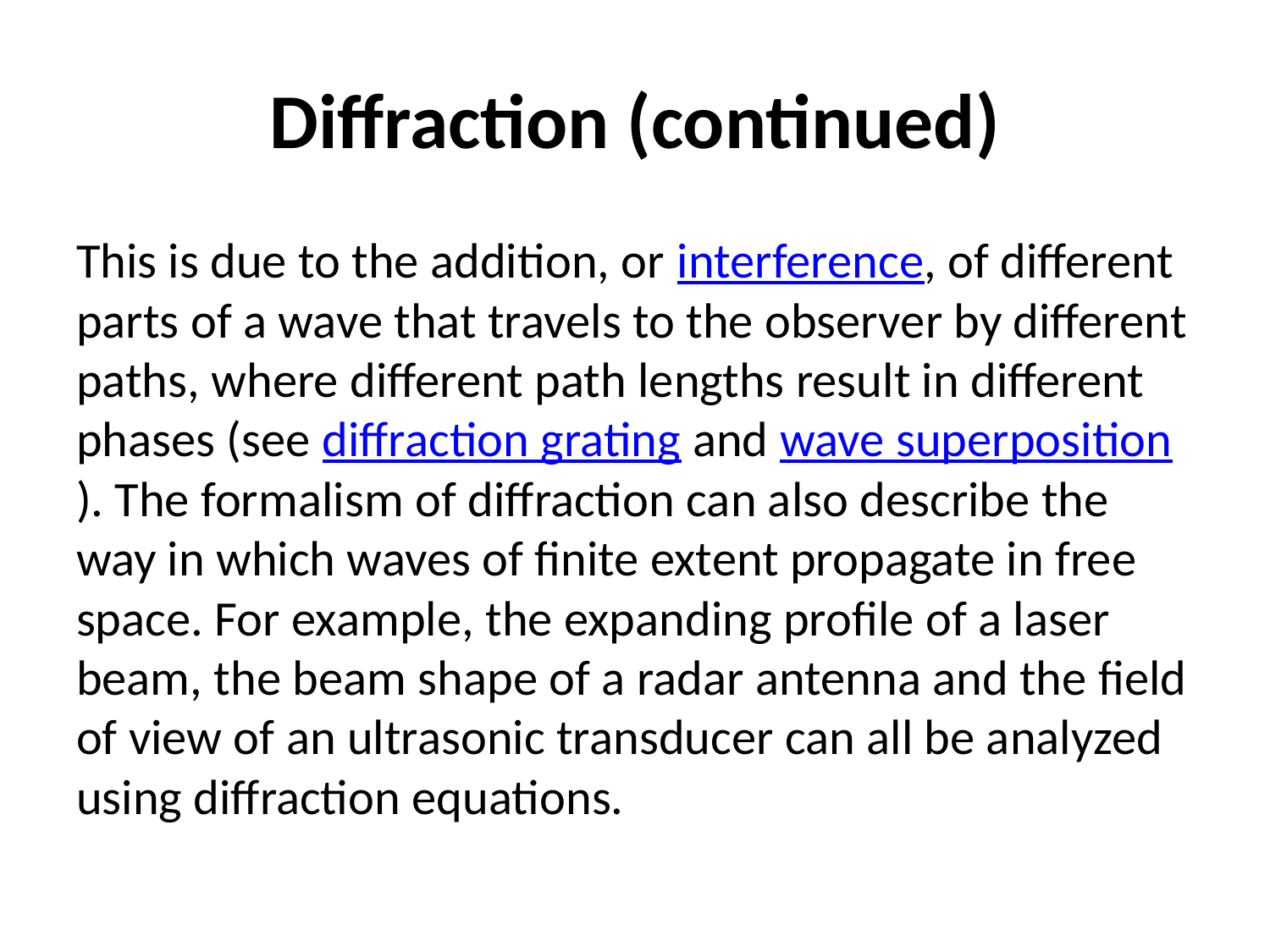

# Diffraction (continued)
This is due to the addition, or interference, of different parts of a wave that travels to the observer by different paths, where different path lengths result in different phases (see diffraction grating and wave superposition). The formalism of diffraction can also describe the way in which waves of finite extent propagate in free space. For example, the expanding profile of a laser beam, the beam shape of a radar antenna and the field of view of an ultrasonic transducer can all be analyzed using diffraction equations.